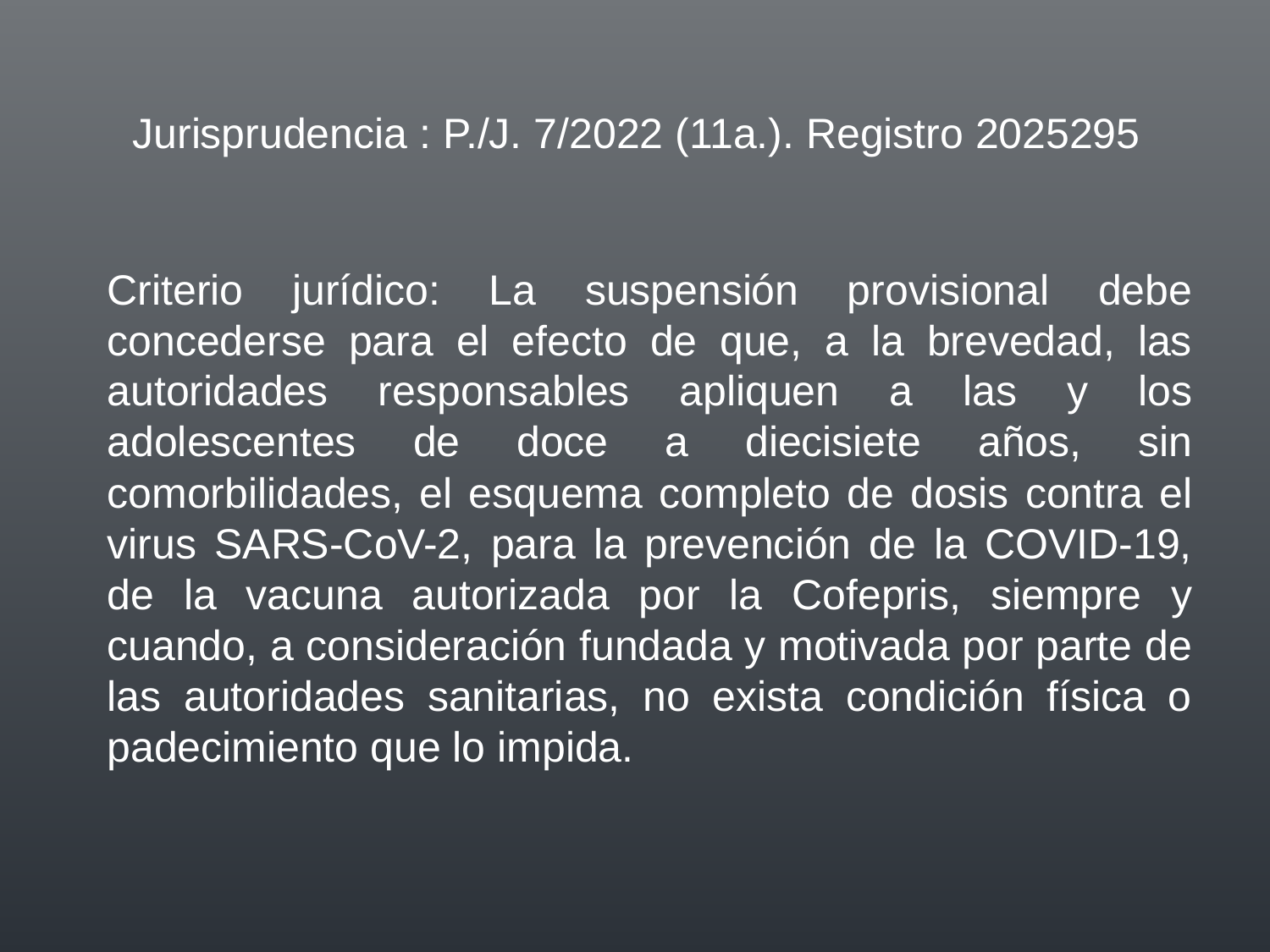

Jurisprudencia : P./J. 7/2022 (11a.). Registro 2025295
Criterio jurídico: La suspensión provisional debe concederse para el efecto de que, a la brevedad, las autoridades responsables apliquen a las y los adolescentes de doce a diecisiete años, sin comorbilidades, el esquema completo de dosis contra el virus SARS-CoV-2, para la prevención de la COVID-19, de la vacuna autorizada por la Cofepris, siempre y cuando, a consideración fundada y motivada por parte de las autoridades sanitarias, no exista condición física o padecimiento que lo impida.